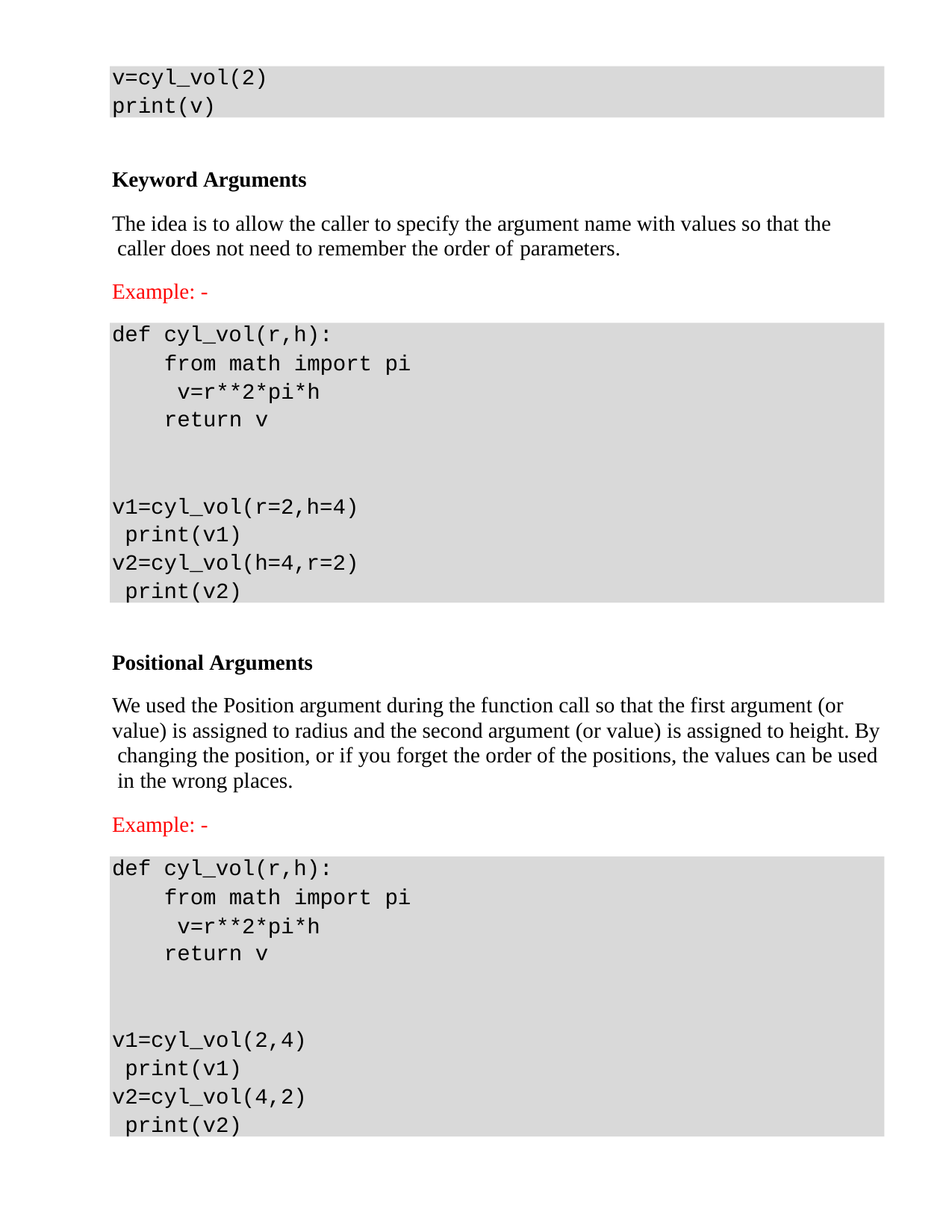

v=cyl_vol(2)
print(v)
Keyword Arguments
The idea is to allow the caller to specify the argument name with values so that the  caller does not need to remember the order of parameters.
Example: -
def cyl_vol(r,h):
from math import pi  v=r**2*pi*h
return v

v1=cyl_vol(r=2,h=4)  print(v1)  v2=cyl_vol(h=4,r=2)  print(v2)
Positional Arguments
We used the Position argument during the function call so that the first argument (or  value) is assigned to radius and the second argument (or value) is assigned to height. By  changing the position, or if you forget the order of the positions, the values can be used  in the wrong places.
Example: -
def cyl_vol(r,h):
from math import pi  v=r**2*pi*h
return v

v1=cyl_vol(2,4)  print(v1)  v2=cyl_vol(4,2)  print(v2)